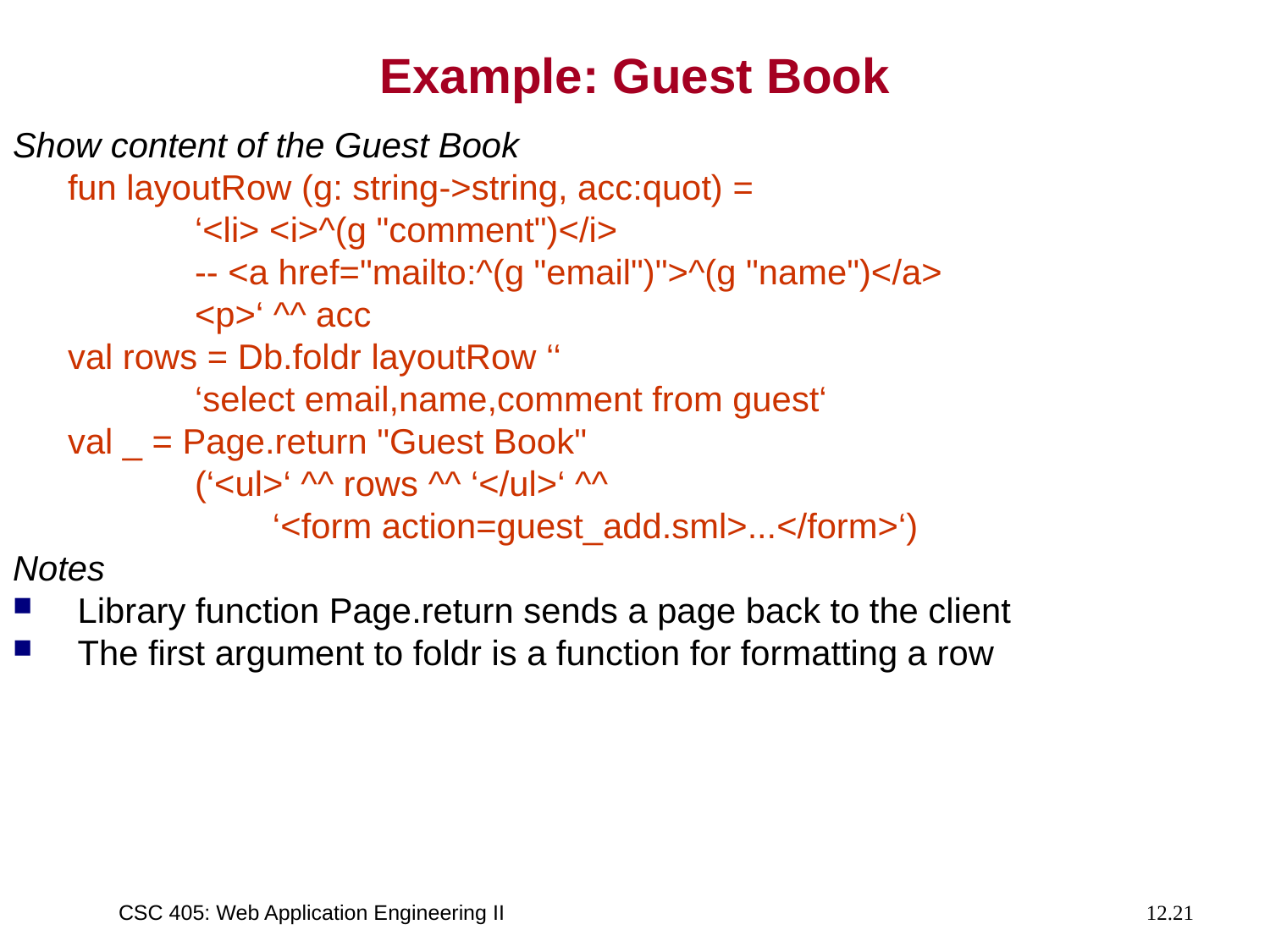

# Example: Guest Book
Show content of the Guest Book
	fun layoutRow (g: string->string, acc:quot) =
		‘<li> <i>^(g "comment")</i>
		-- <a href="mailto:^(g "email")">^(g "name")</a>
		<p>‘ ^^ acc
	val rows = Db.foldr layoutRow ‘‘
		‘select email,name,comment from guest‘
	val _ = Page.return "Guest Book"
		(‘<ul>‘ ^^ rows ^^ ‘</ul>‘ ^^
		        ‘<form action=guest_add.sml>...</form>‘)
Notes
 Library function Page.return sends a page back to the client
 The first argument to foldr is a function for formatting a row
CSC 405: Web Application Engineering II
12.21